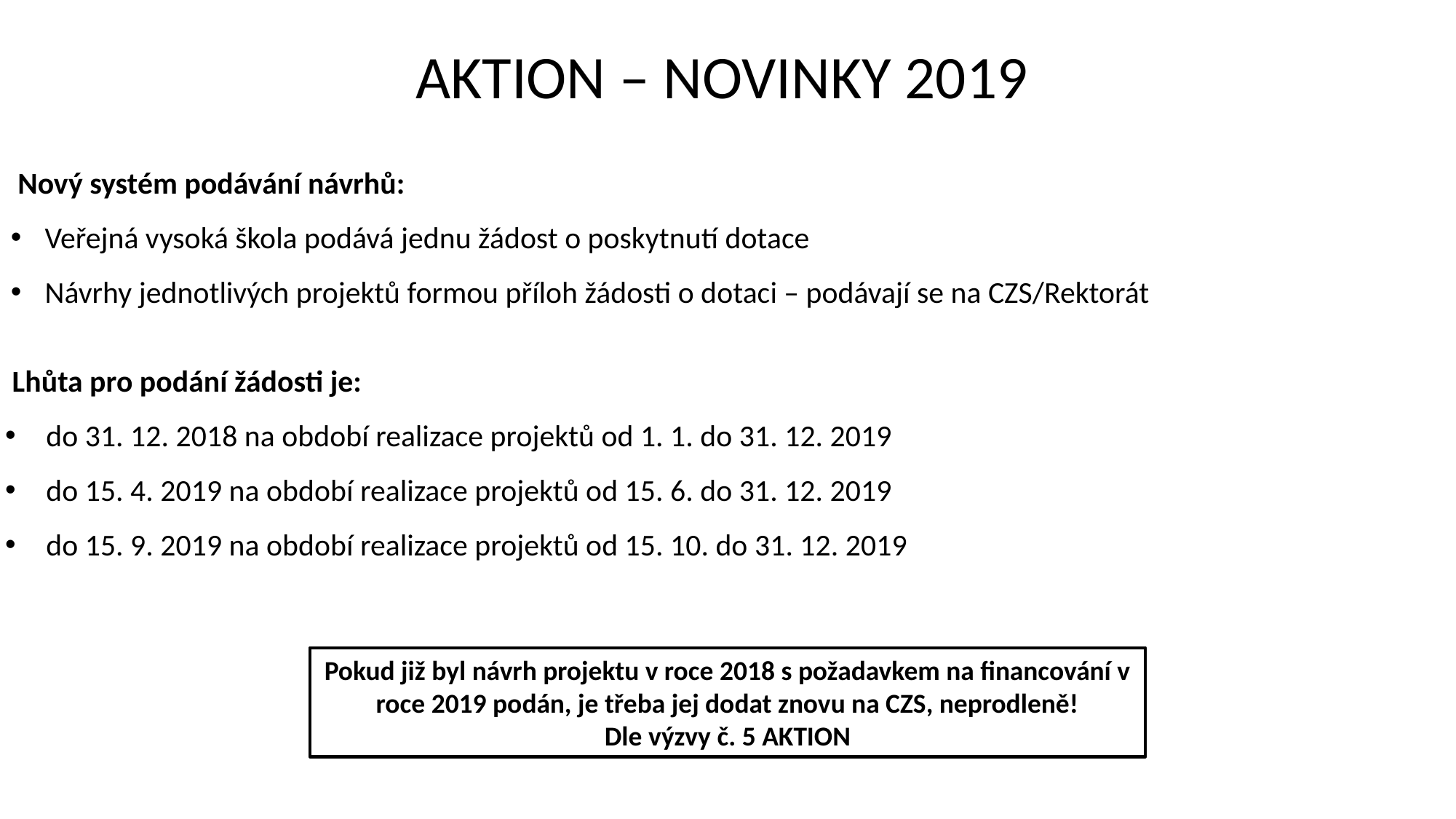

# AKTION – NOVINKY 2019
 Nový systém podávání návrhů:
Veřejná vysoká škola podává jednu žádost o poskytnutí dotace
Návrhy jednotlivých projektů formou příloh žádosti o dotaci – podávají se na CZS/Rektorát

 Lhůta pro podání žádosti je:
do 31. 12. 2018 na období realizace projektů od 1. 1. do 31. 12. 2019
do 15. 4. 2019 na období realizace projektů od 15. 6. do 31. 12. 2019
do 15. 9. 2019 na období realizace projektů od 15. 10. do 31. 12. 2019
Pokud již byl návrh projektu v roce 2018 s požadavkem na financování v roce 2019 podán, je třeba jej dodat znovu na CZS, neprodleně!
Dle výzvy č. 5 AKTION